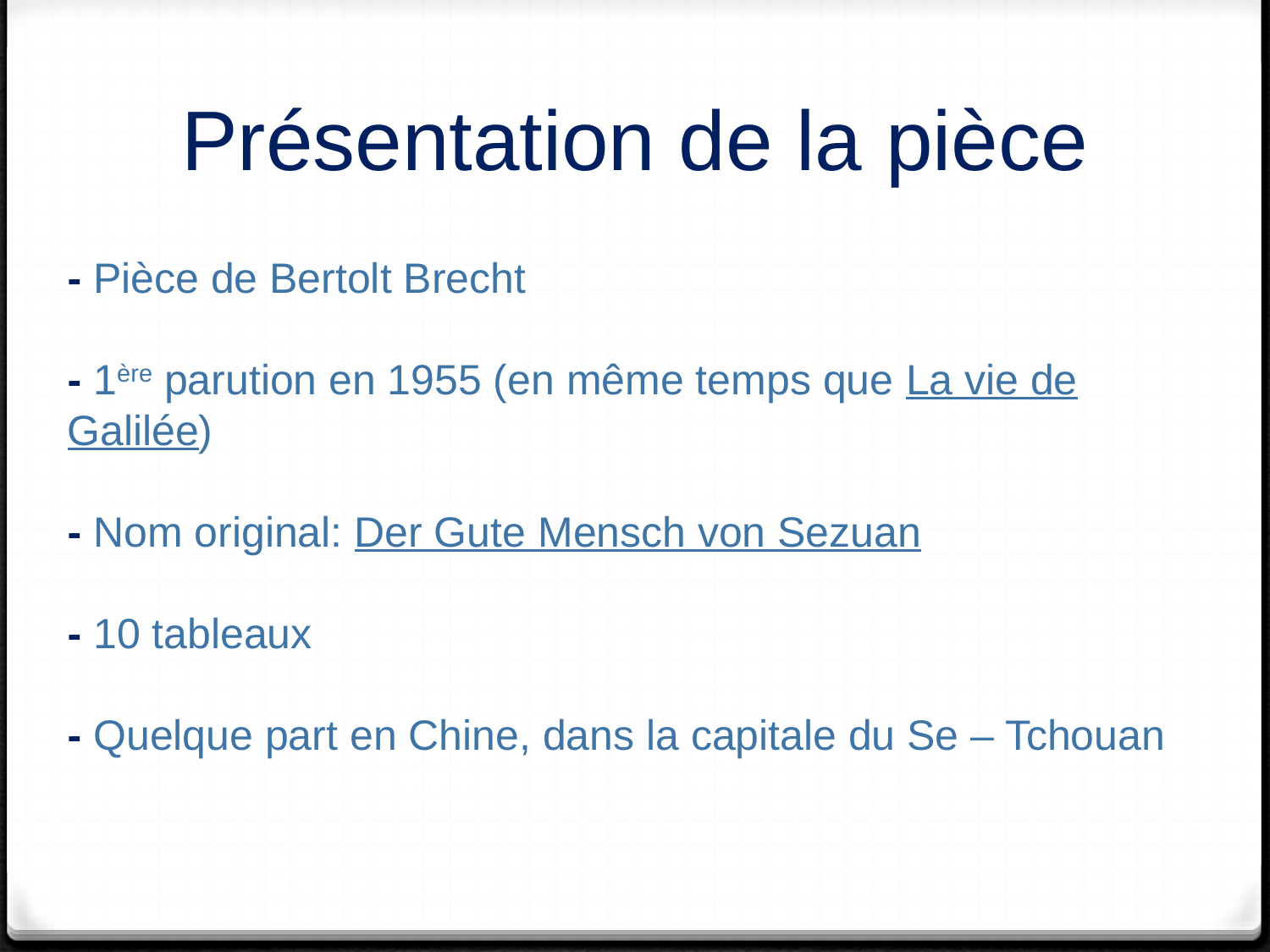

# Présentation de la pièce
- Pièce de Bertolt Brecht

- 1ère parution en 1955 (en même temps que La vie de Galilée)

- Nom original: Der Gute Mensch von Sezuan

- 10 tableaux

- Quelque part en Chine, dans la capitale du Se – Tchouan